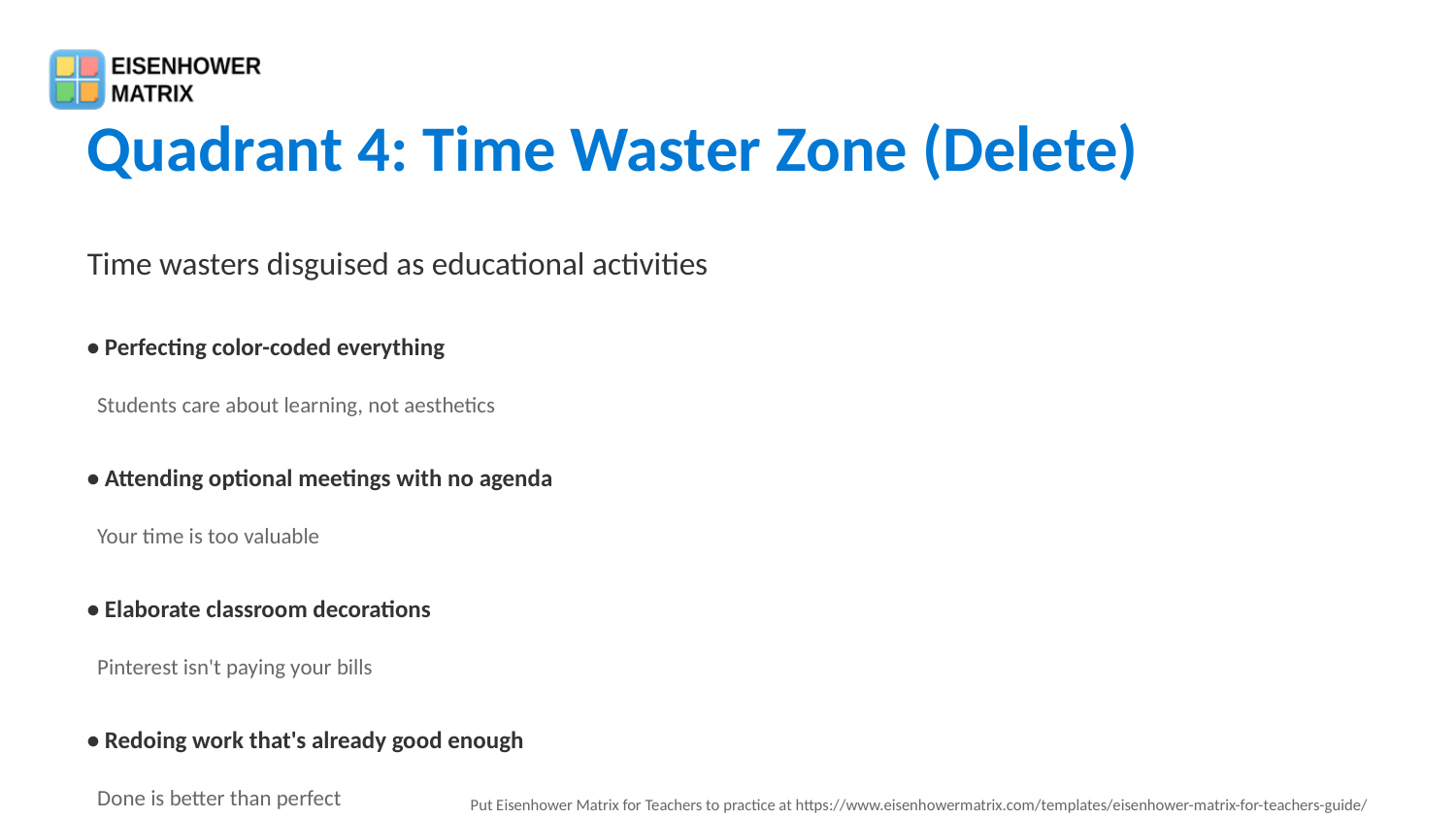

Quadrant 4: Time Waster Zone (Delete)
Time wasters disguised as educational activities
• Perfecting color-coded everything
  Students care about learning, not aesthetics
• Attending optional meetings with no agenda
  Your time is too valuable
• Elaborate classroom decorations
  Pinterest isn't paying your bills
• Redoing work that's already good enough
  Done is better than perfect